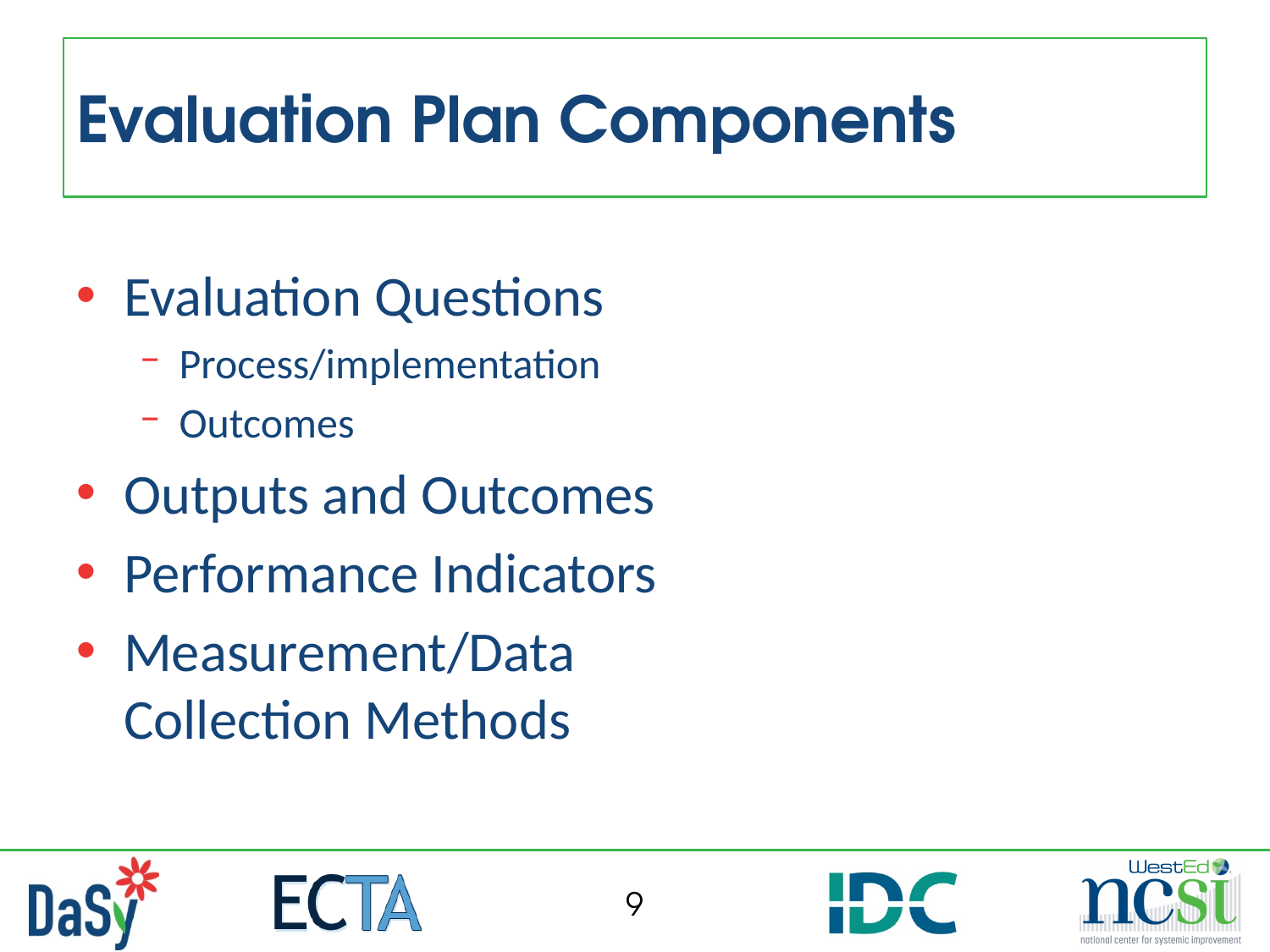

# Evaluation Plan Components
Evaluation Questions
Process/implementation
Outcomes
Outputs and Outcomes
Performance Indicators
Measurement/Data Collection Methods
9